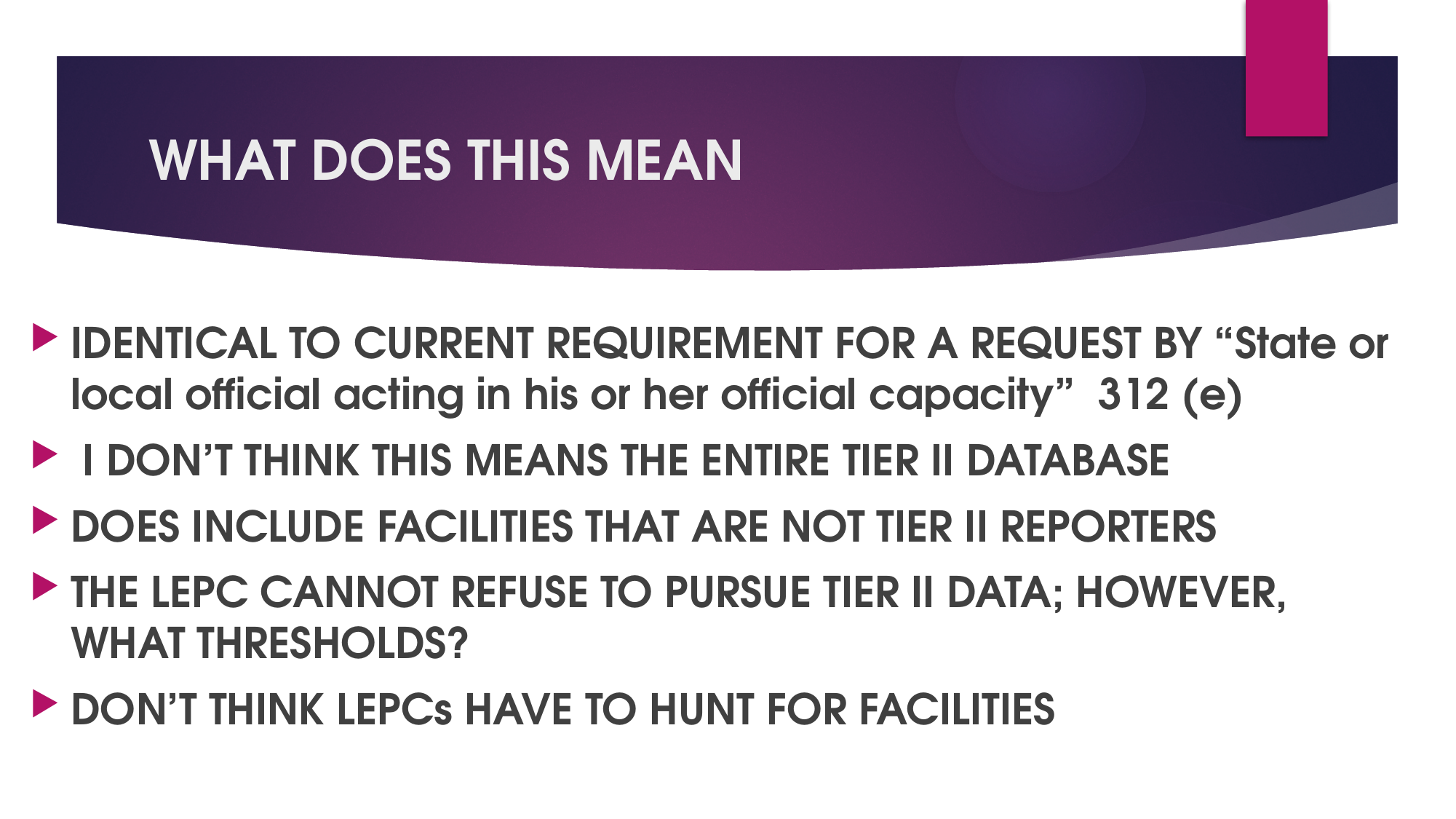

# WHAT DOES THIS MEAN
IDENTICAL TO CURRENT REQUIREMENT FOR A REQUEST BY “State or local official acting in his or her official capacity”  312 (e)
 I DON’T THINK THIS MEANS THE ENTIRE TIER II DATABASE
DOES INCLUDE FACILITIES THAT ARE NOT TIER II REPORTERS
THE LEPC CANNOT REFUSE TO PURSUE TIER II DATA; HOWEVER, WHAT THRESHOLDS?
DON’T THINK LEPCs HAVE TO HUNT FOR FACILITIES